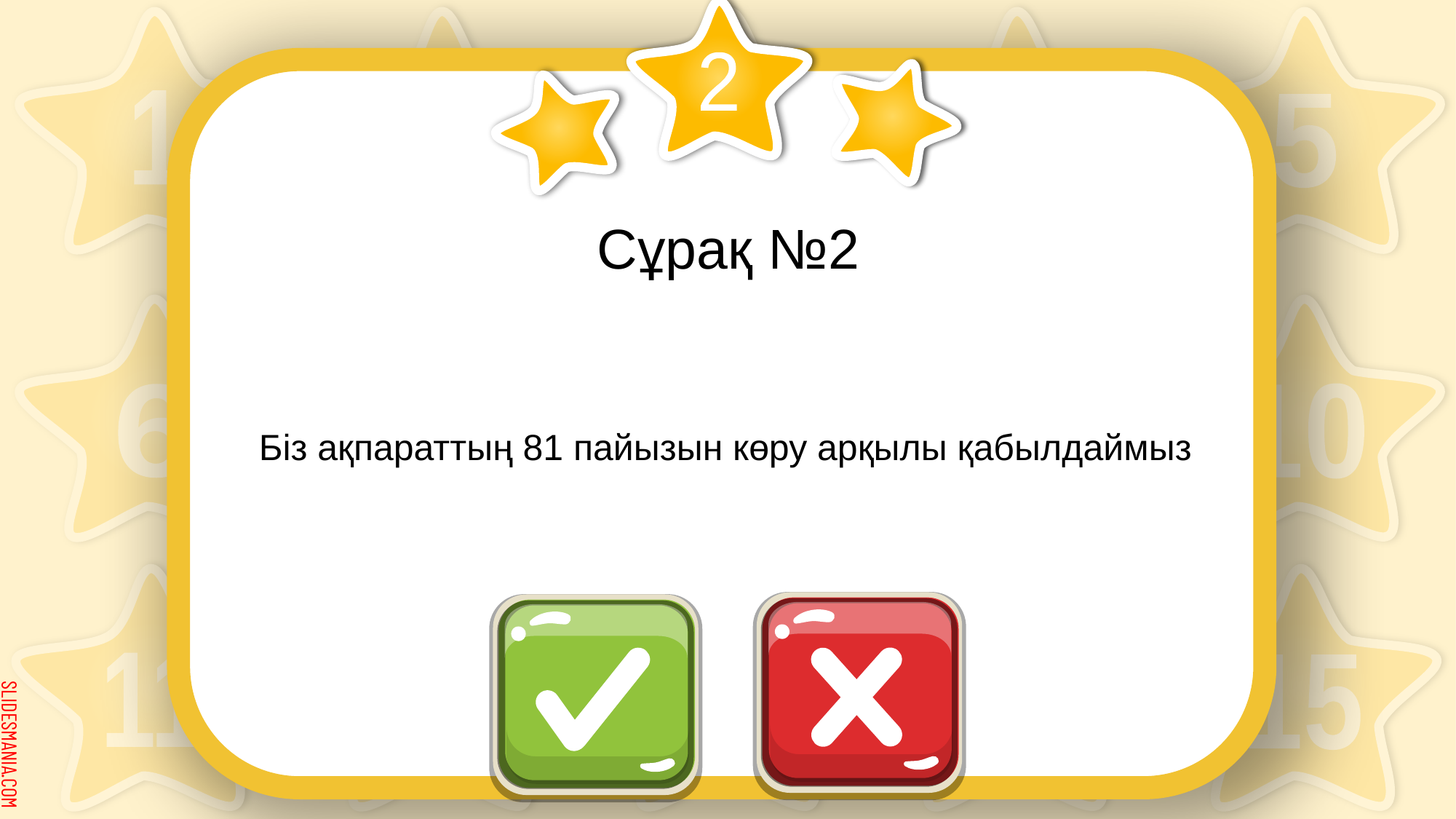

2
# Сұрақ №2
 Біз ақпараттың 81 пайызын көру арқылы қабылдаймыз